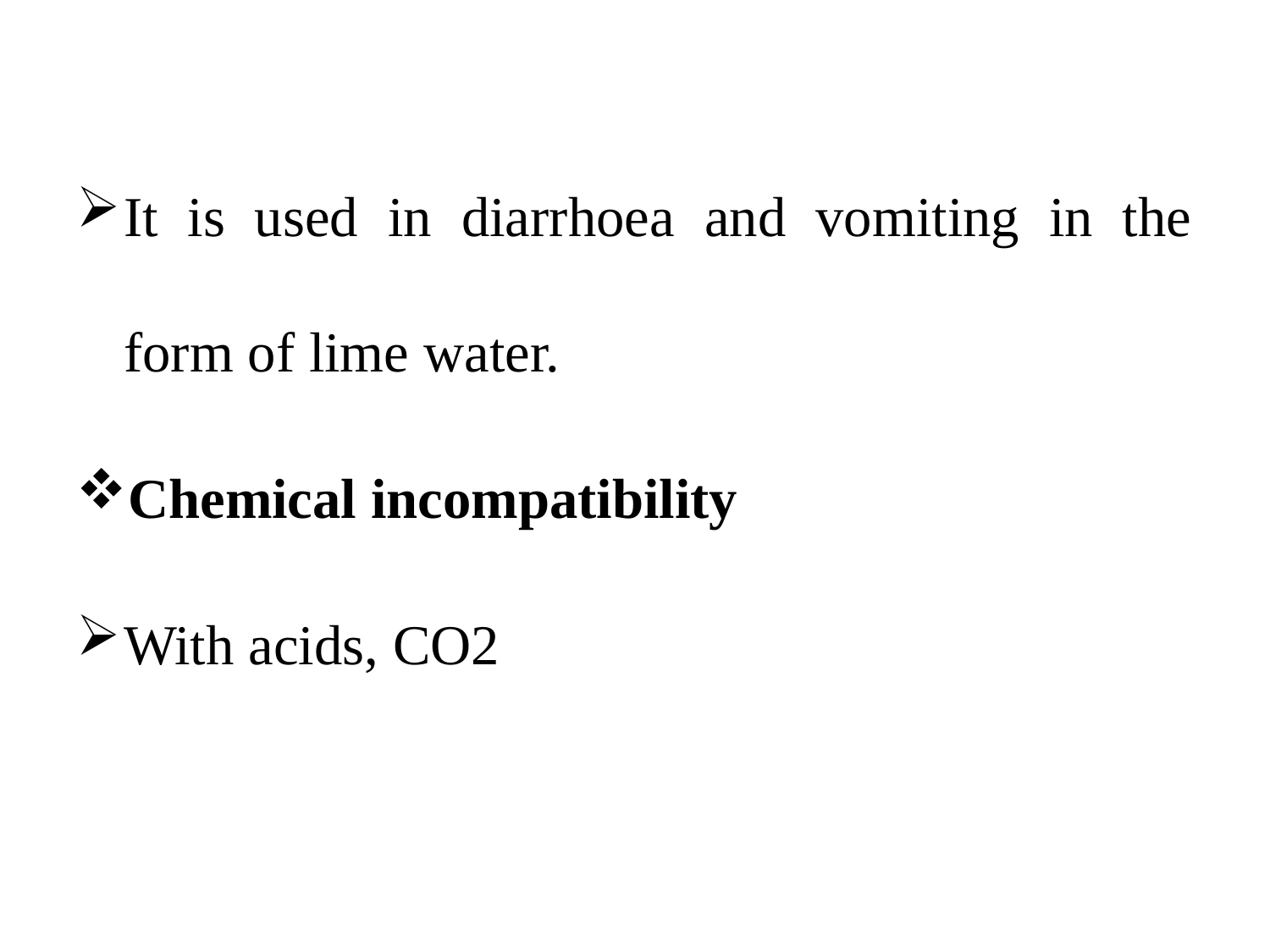

It is used in diarrhoea and vomiting in the form of lime water.
Chemical incompatibility
With acids, CO2